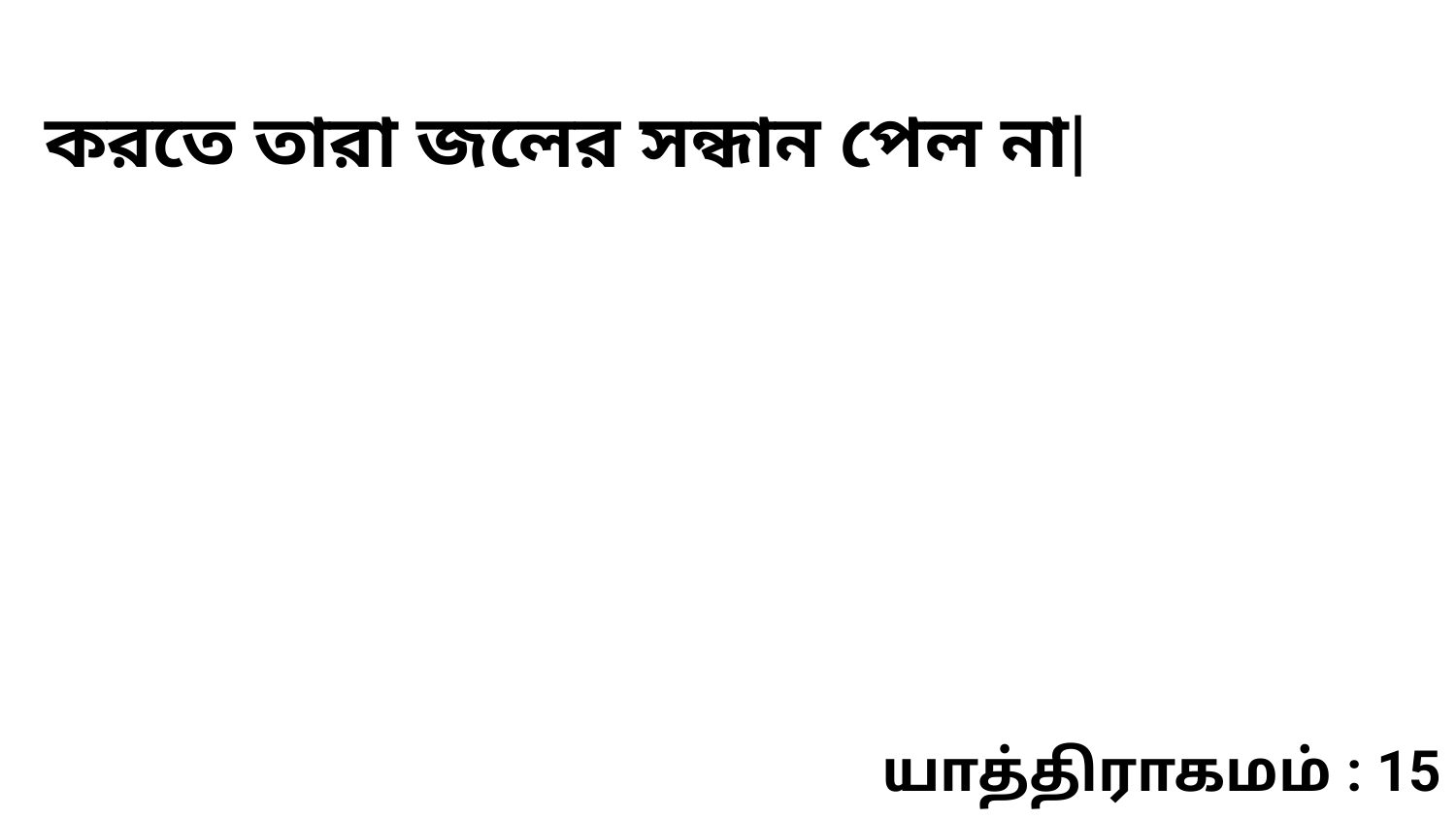

করতে তারা জলের সন্ধান পেল না|
யாத்திராகமம் : 15